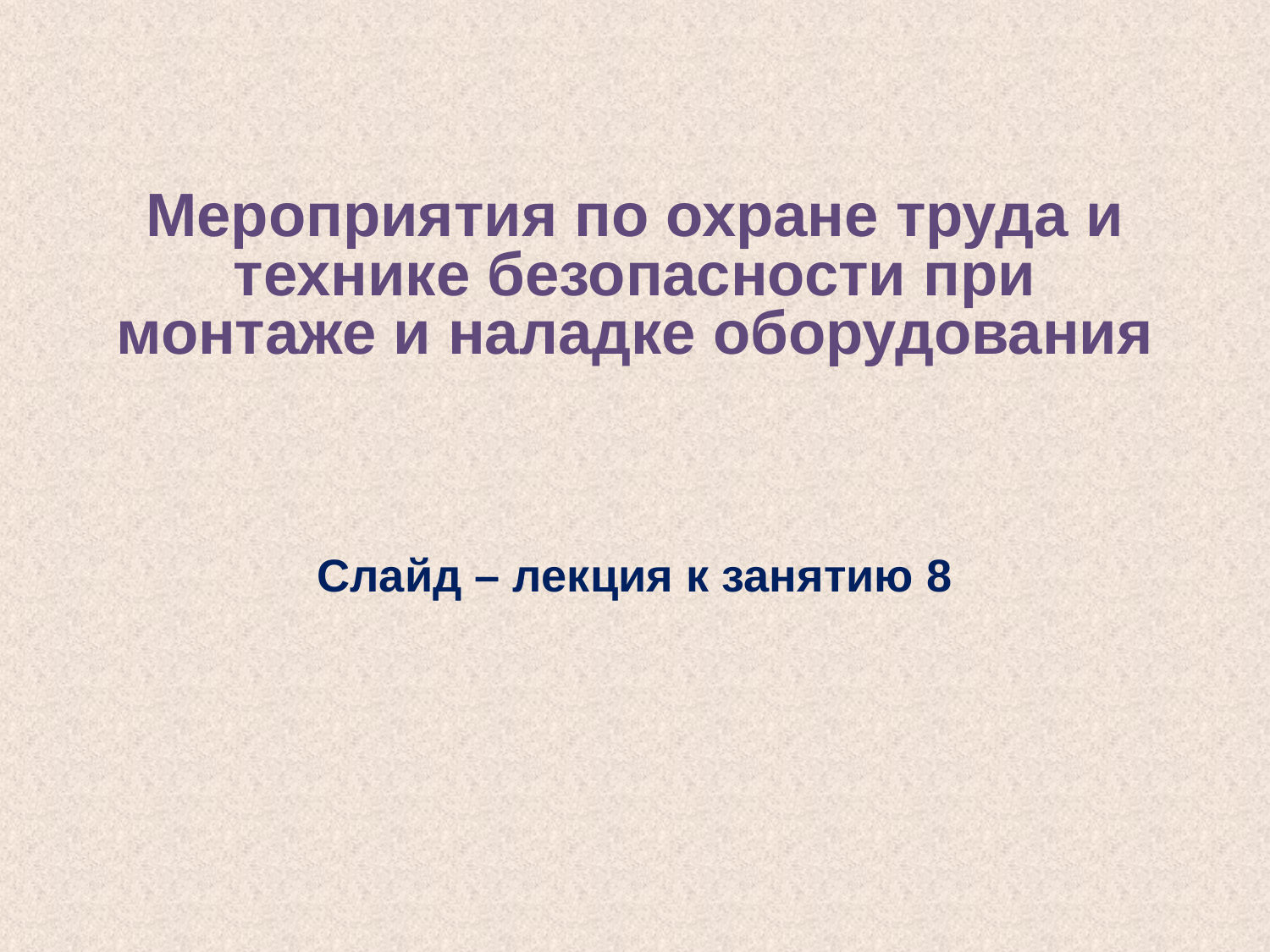

# Мероприятия по охране труда и технике безопасности при монтаже и наладке оборудования
Слайд – лекция к занятию 8